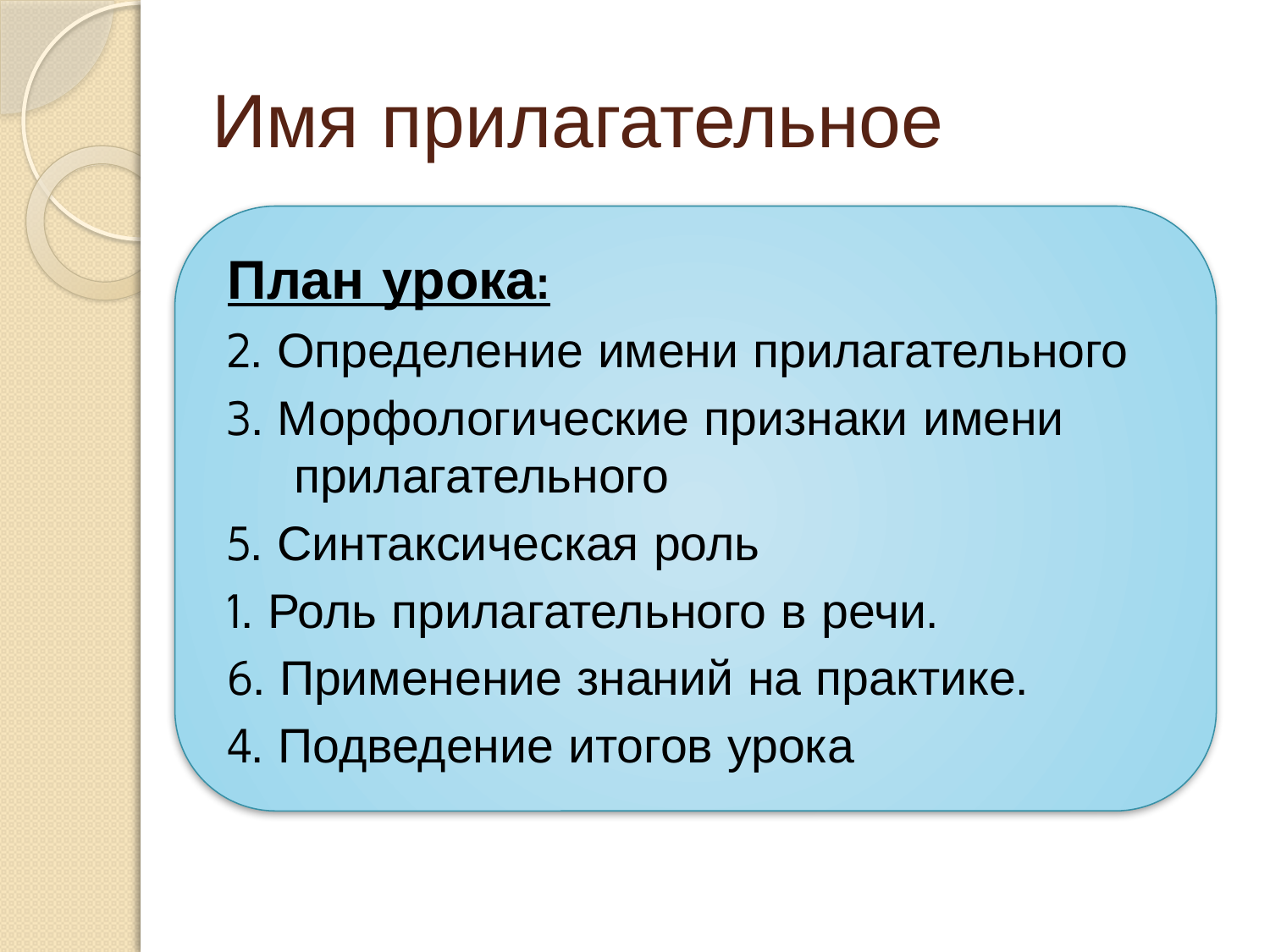

# Имя прилагательное

План урока:
2. Определение имени прилагательного
3. Морфологические признаки имени прилагательного
5. Синтаксическая роль
1. Роль прилагательного в речи.
6. Применение знаний на практике.
4. Подведение итогов урока